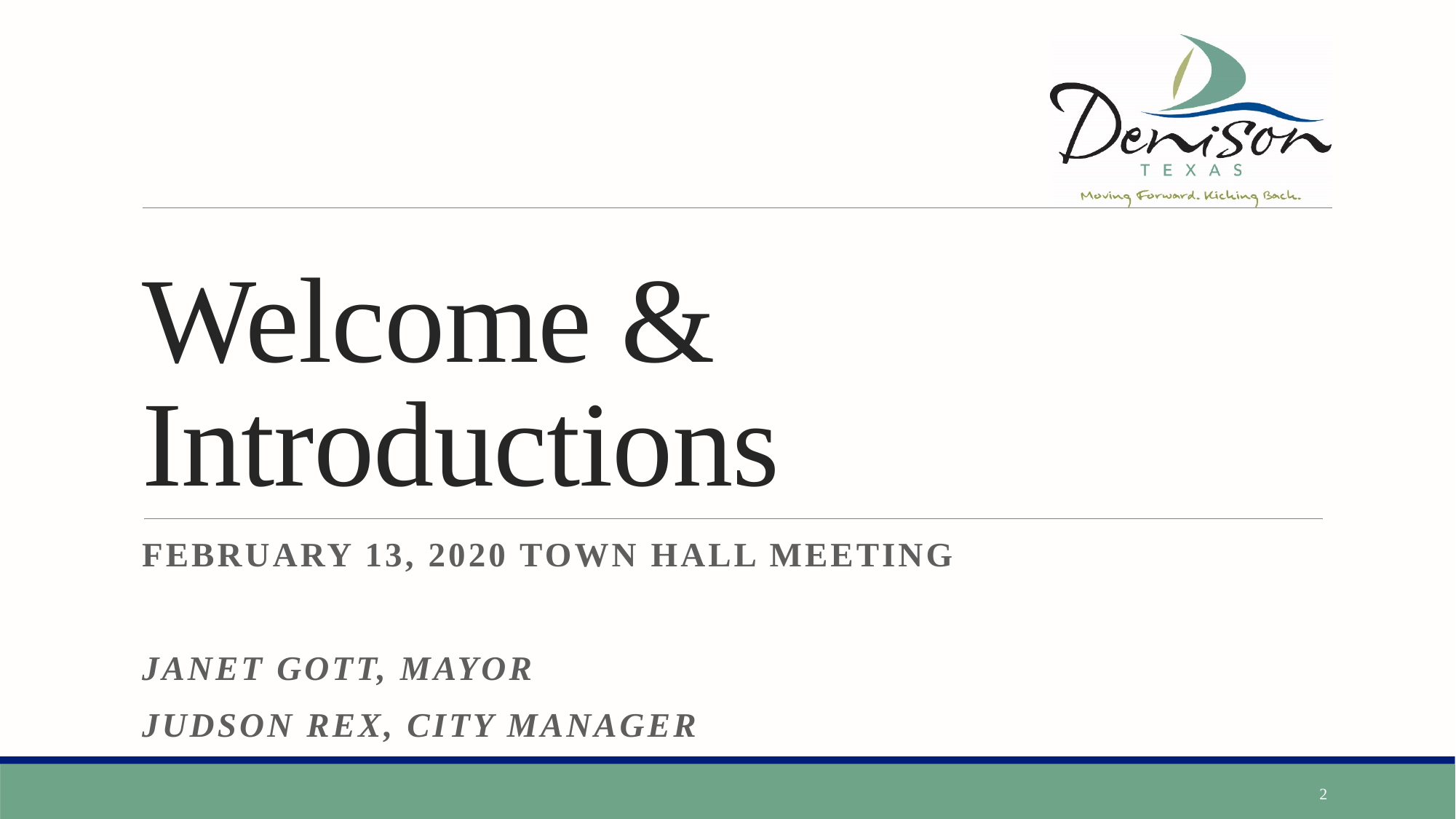

# Welcome & Introductions
February 13, 2020 town hall meeting

Janet Gott, Mayor
Judson Rex, City Manager
2